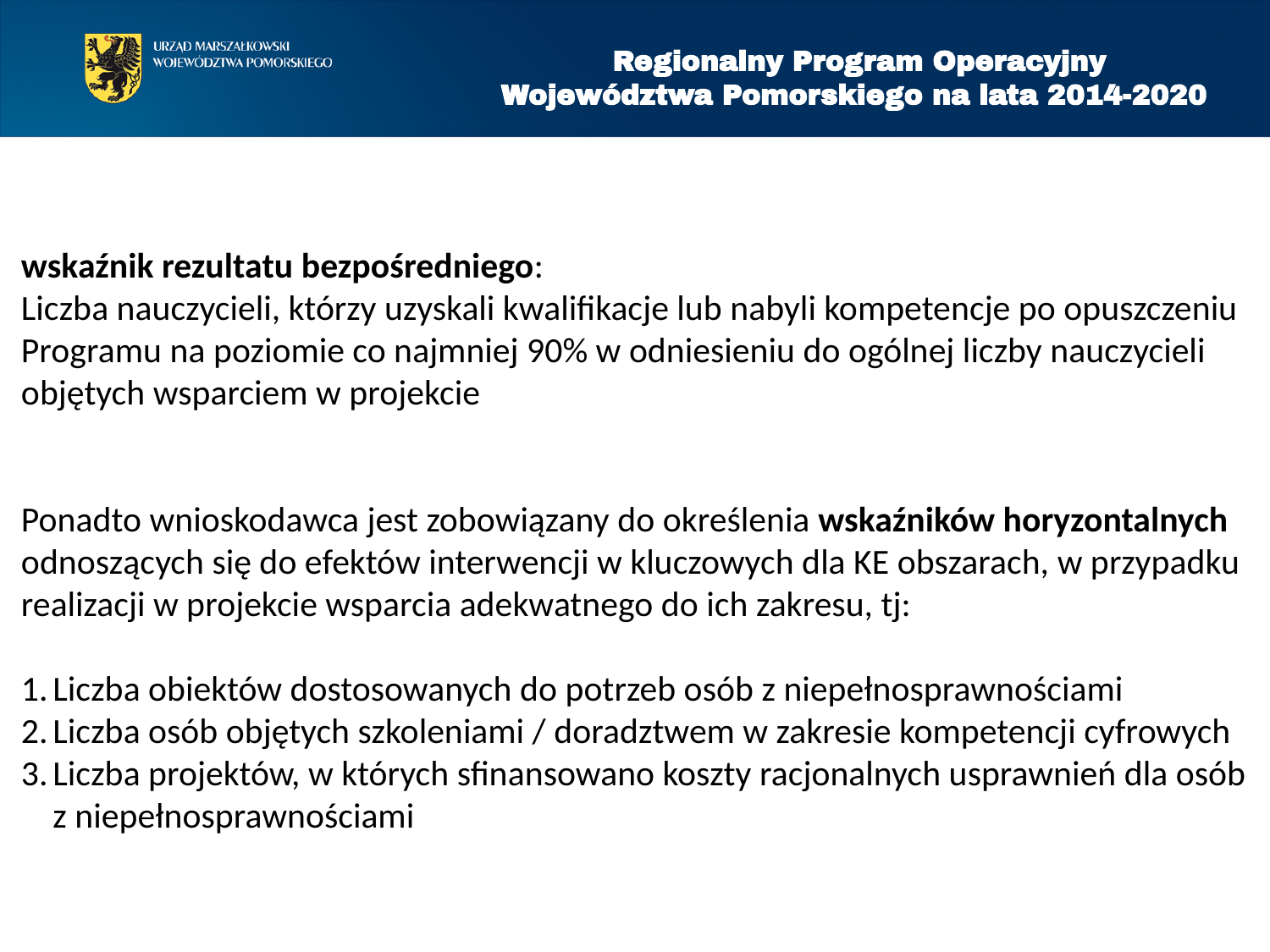

Regionalny Program Operacyjny
Województwa Pomorskiego na lata 2014-2020

wskaźnik rezultatu bezpośredniego:
Liczba nauczycieli, którzy uzyskali kwalifikacje lub nabyli kompetencje po opuszczeniu
Programu na poziomie co najmniej 90% w odniesieniu do ogólnej liczby nauczycieli
objętych wsparciem w projekcie

Ponadto wnioskodawca jest zobowiązany do określenia wskaźników horyzontalnych
odnoszących się do efektów interwencji w kluczowych dla KE obszarach, w przypadku
realizacji w projekcie wsparcia adekwatnego do ich zakresu, tj:

Liczba obiektów dostosowanych do potrzeb osób z niepełnosprawnościami
Liczba osób objętych szkoleniami / doradztwem w zakresie kompetencji cyfrowych
Liczba projektów, w których sfinansowano koszty racjonalnych usprawnień dla osób
z niepełnosprawnościami